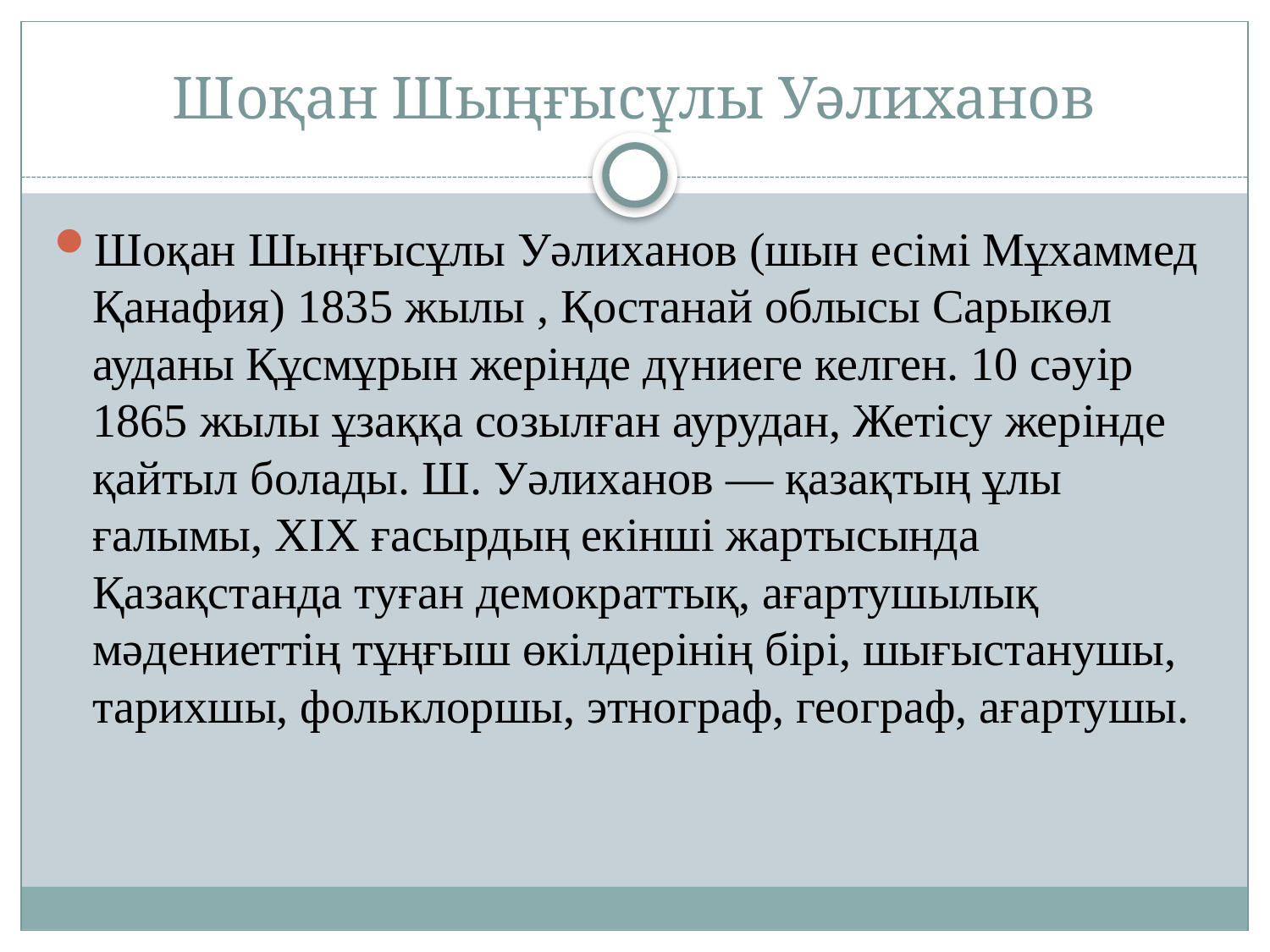

# Шоқан Шыңғысұлы Уәлиханов
Шоқан Шыңғысұлы Уәлиханов (шын есімі Мұхаммед Қанафия) 1835 жылы , Қостанай облысы Сарыкөл ауданы Құсмұрын жерінде дүниеге келген. 10 сәуір 1865 жылы ұзаққа созылған аурудан, Жетісу жерінде қайтыл болады. Ш. Уәлиханов — қазақтың ұлы ғалымы, XIX ғасырдың екінші жартысында Қазақстанда туған демократтық, ағартушылық мәдениеттің тұңғыш өкілдерінің бірі, шығыстанушы, тарихшы, фольклоршы, этнограф, географ, ағартушы.